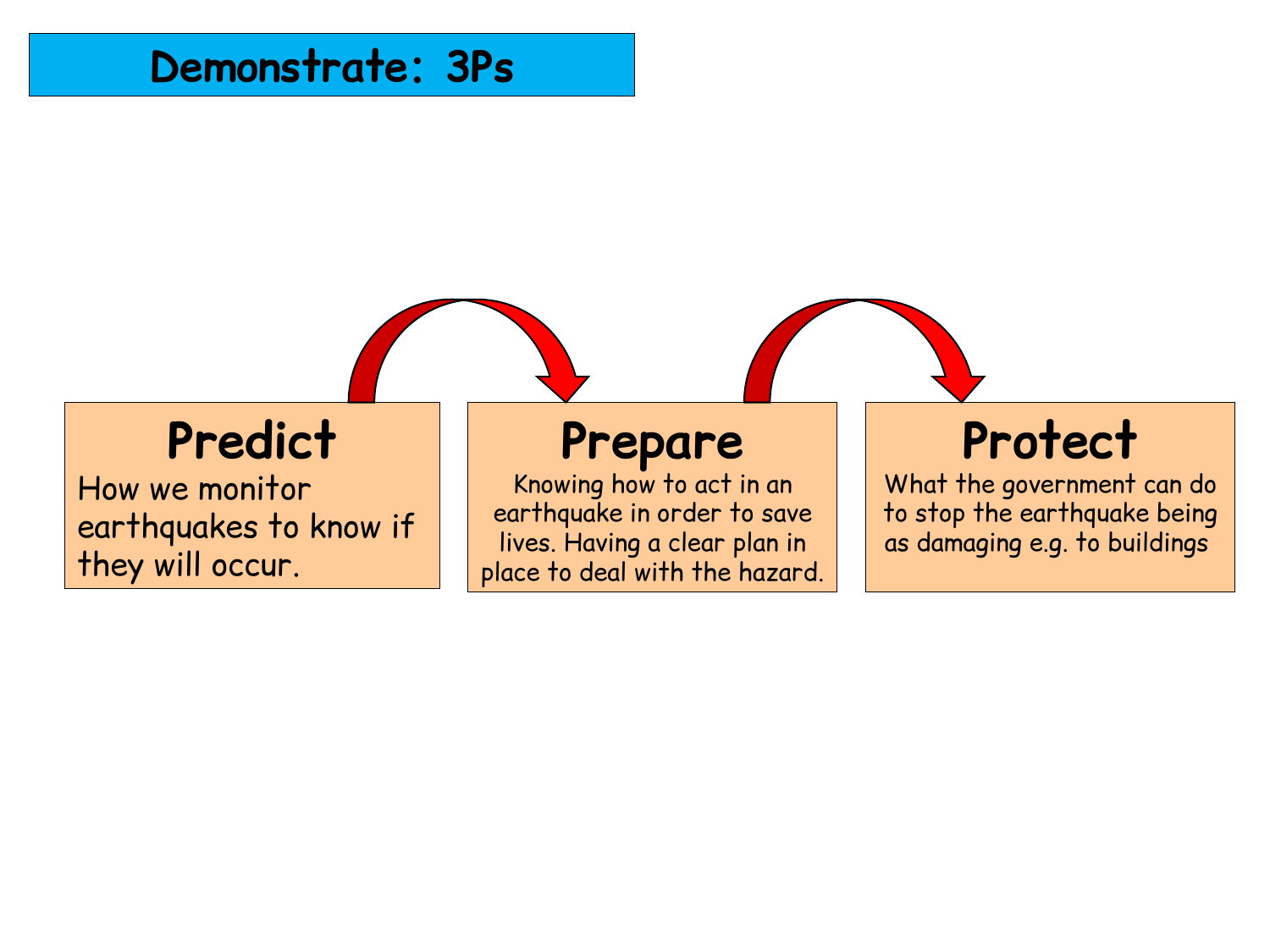

Demonstrate: 3Ps

Predict
How we monitor earthquakes to know if they will occur.
Prepare
Knowing how to act in an earthquake in order to save lives. Having a clear plan in place to deal with the hazard.
Protect
What the government can do to stop the earthquake being as damaging e.g. to buildings